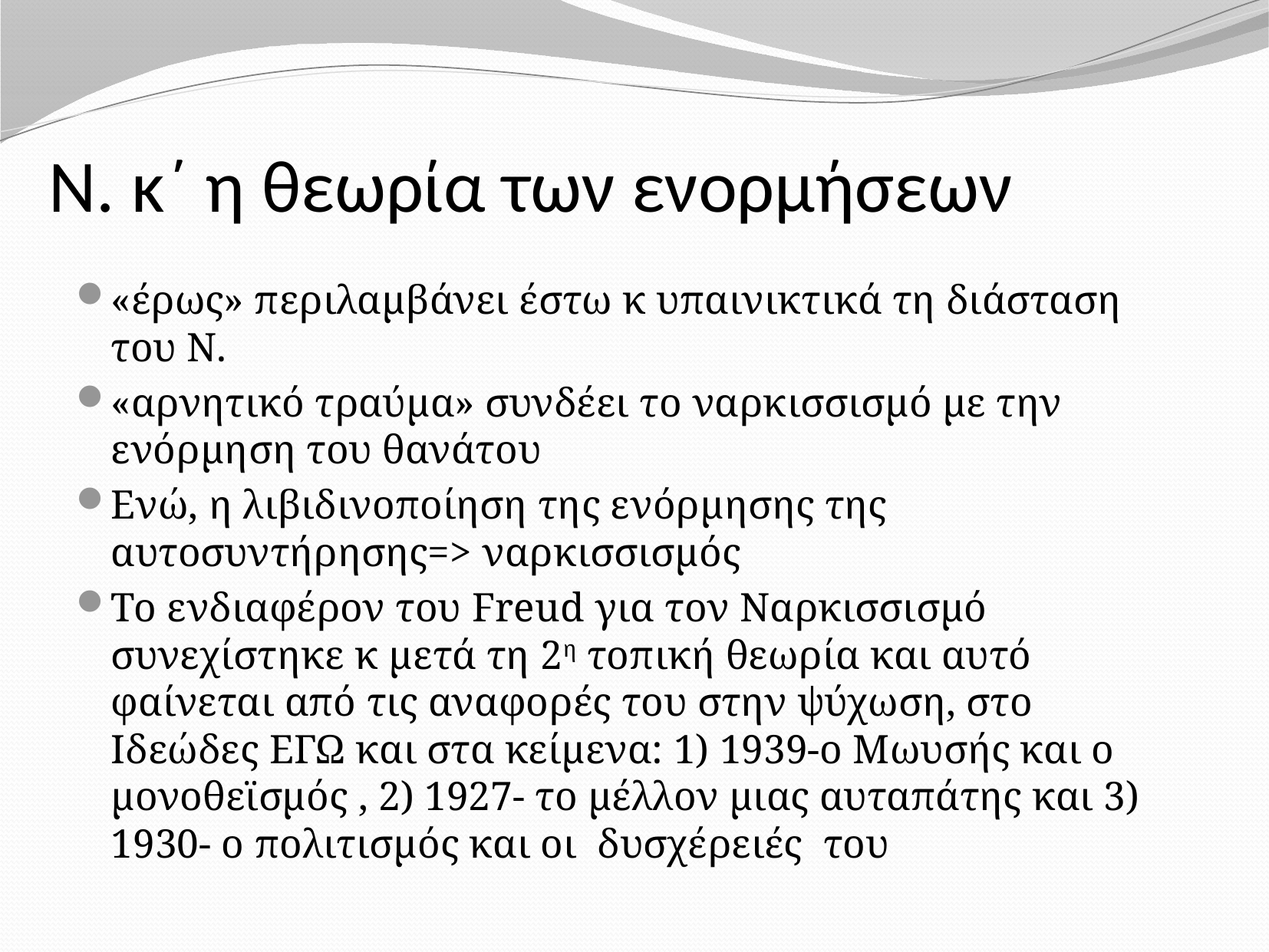

# Ν. κ΄ η θεωρία των ενορμήσεων
«έρως» περιλαμβάνει έστω κ υπαινικτικά τη διάσταση του Ν.
«αρνητικό τραύμα» συνδέει το ναρκισσισμό με την ενόρμηση του θανάτου
Ενώ, η λιβιδινοποίηση της ενόρμησης της αυτοσυντήρησης=> ναρκισσισμός
Το ενδιαφέρον του Freud για τον Ναρκισσισμό συνεχίστηκε κ μετά τη 2η τοπική θεωρία και αυτό φαίνεται από τις αναφορές του στην ψύχωση, στο Ιδεώδες ΕΓΩ και στα κείμενα: 1) 1939-ο Μωυσής και ο μονοθεϊσμός , 2) 1927- το μέλλον μιας αυταπάτης και 3) 1930- ο πολιτισμός και οι  δυσχέρειές  του